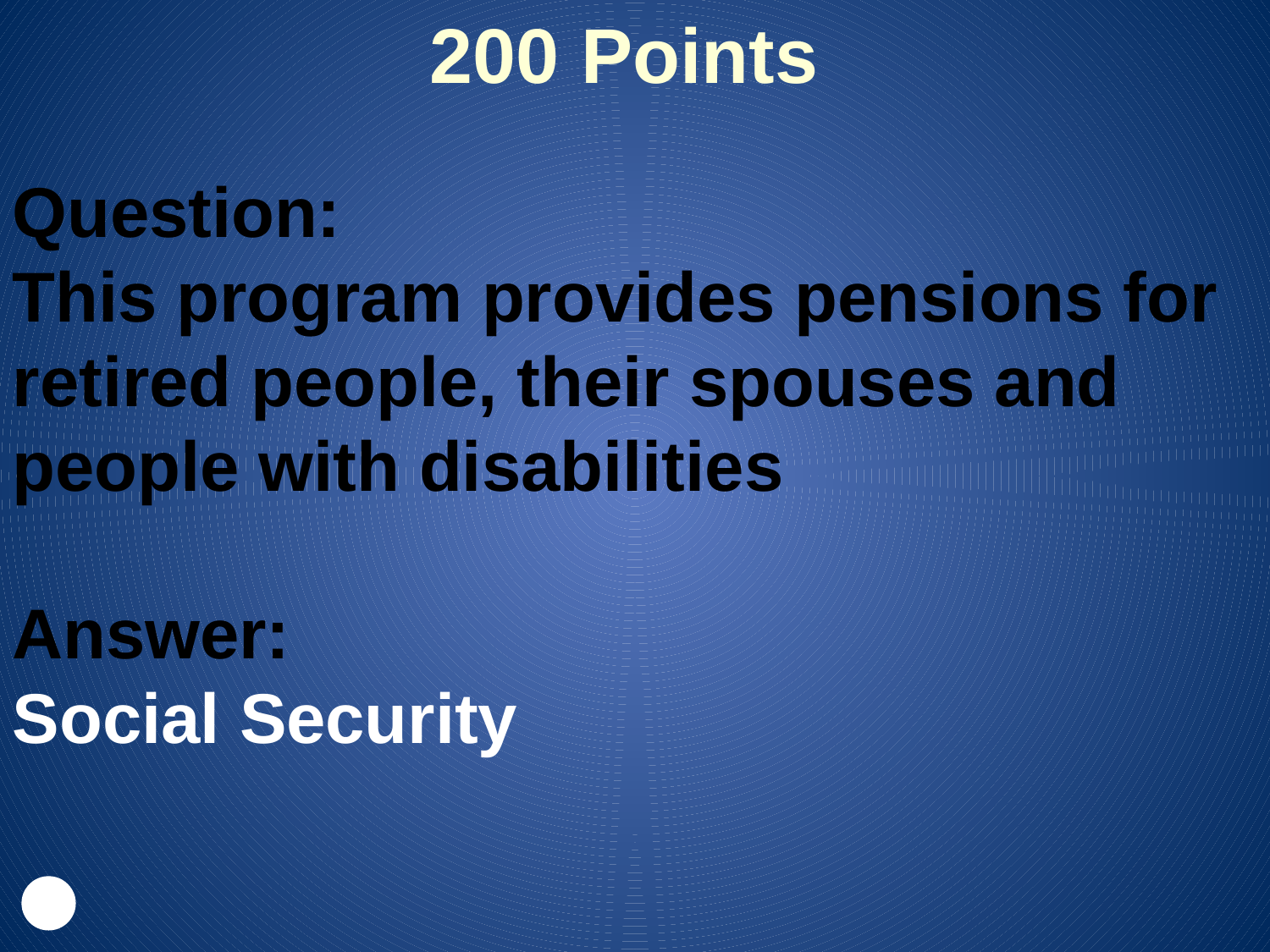

200 Points

Question:
This program provides pensions for retired people, their spouses and people with disabilities
Answer:
Social Security